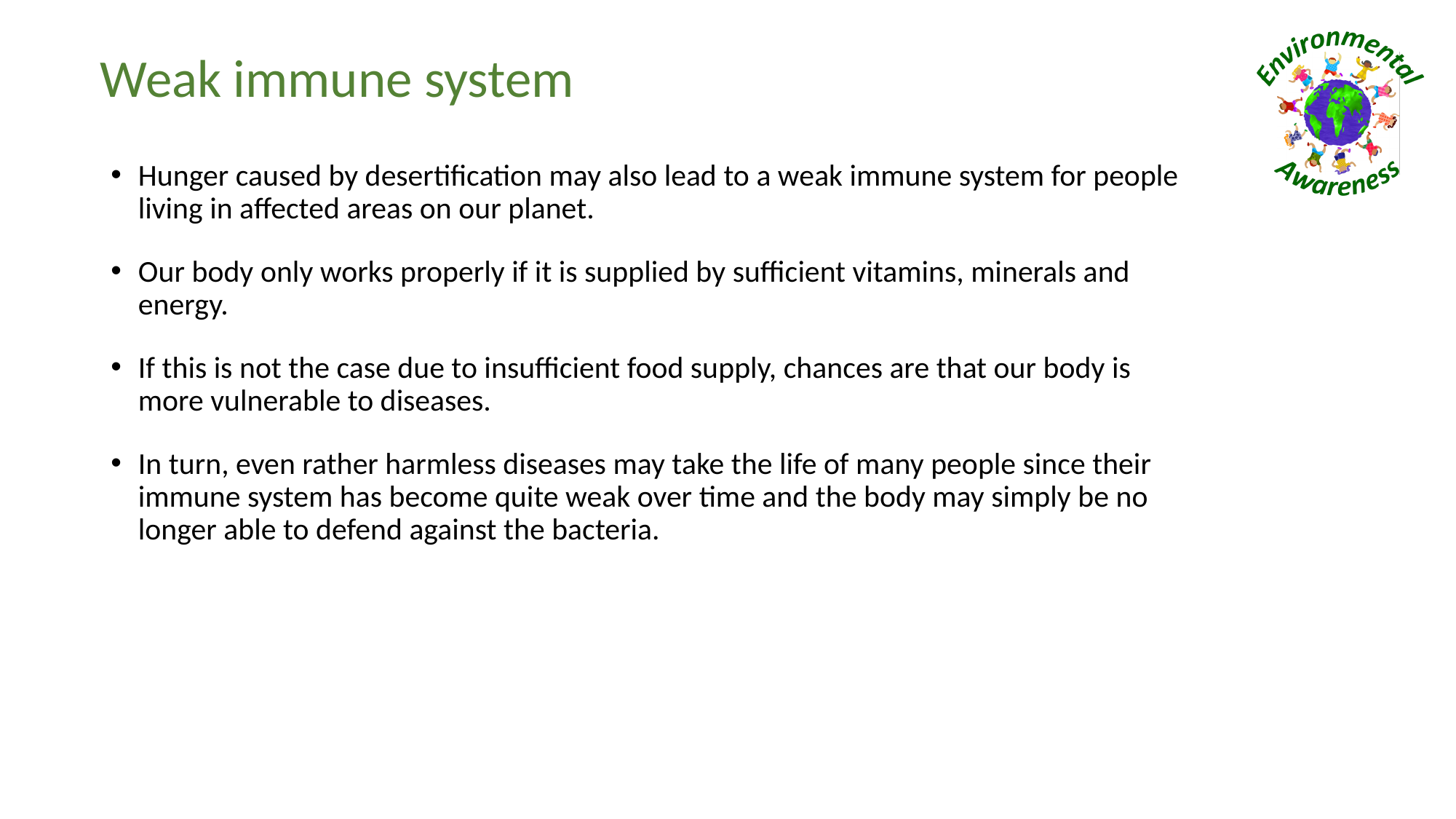

# Weak immune system
Hunger caused by desertification may also lead to a weak immune system for people living in affected areas on our planet.
Our body only works properly if it is supplied by sufficient vitamins, minerals and energy.
If this is not the case due to insufficient food supply, chances are that our body is more vulnerable to diseases.
In turn, even rather harmless diseases may take the life of many people since their immune system has become quite weak over time and the body may simply be no longer able to defend against the bacteria.